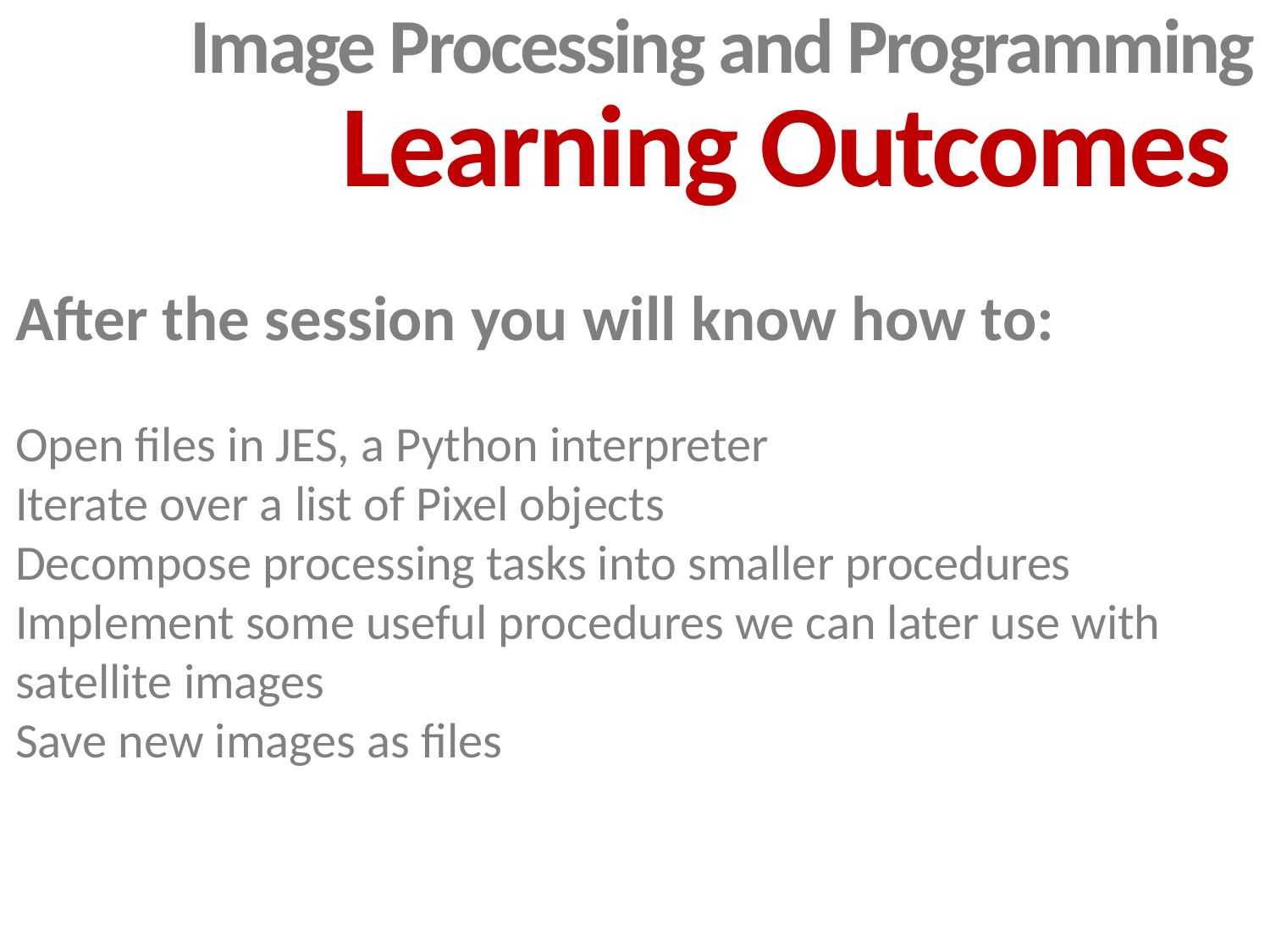

Image Processing and Programming
Learning Outcomes
After the session you will know how to:

Open files in JES, a Python interpreter
Iterate over a list of Pixel objects
Decompose processing tasks into smaller procedures
Implement some useful procedures we can later use with satellite images
Save new images as files